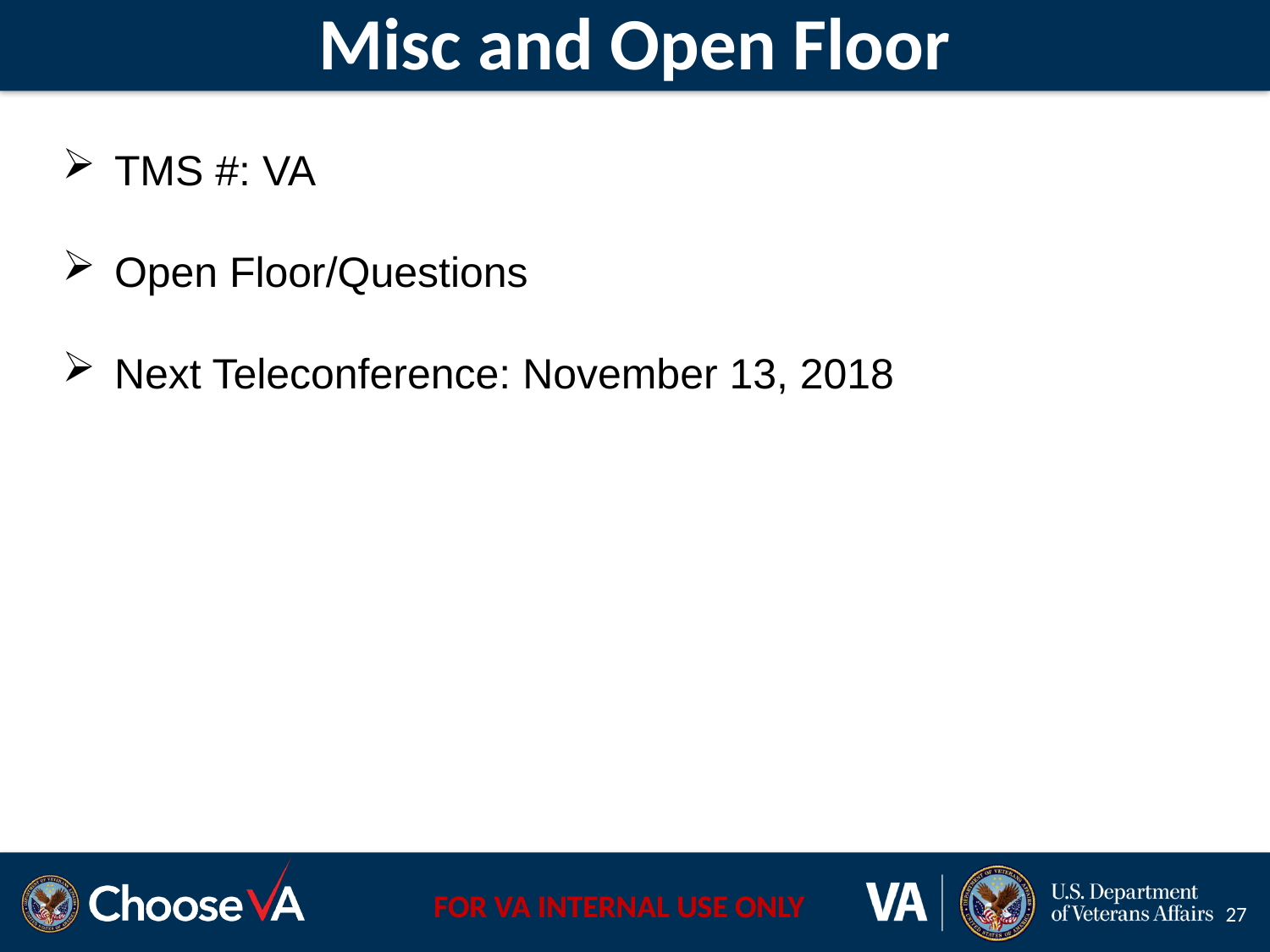

# Misc and Open Floor
 TMS #: VA

 Open Floor/Questions

 Next Teleconference: November 13, 2018
27